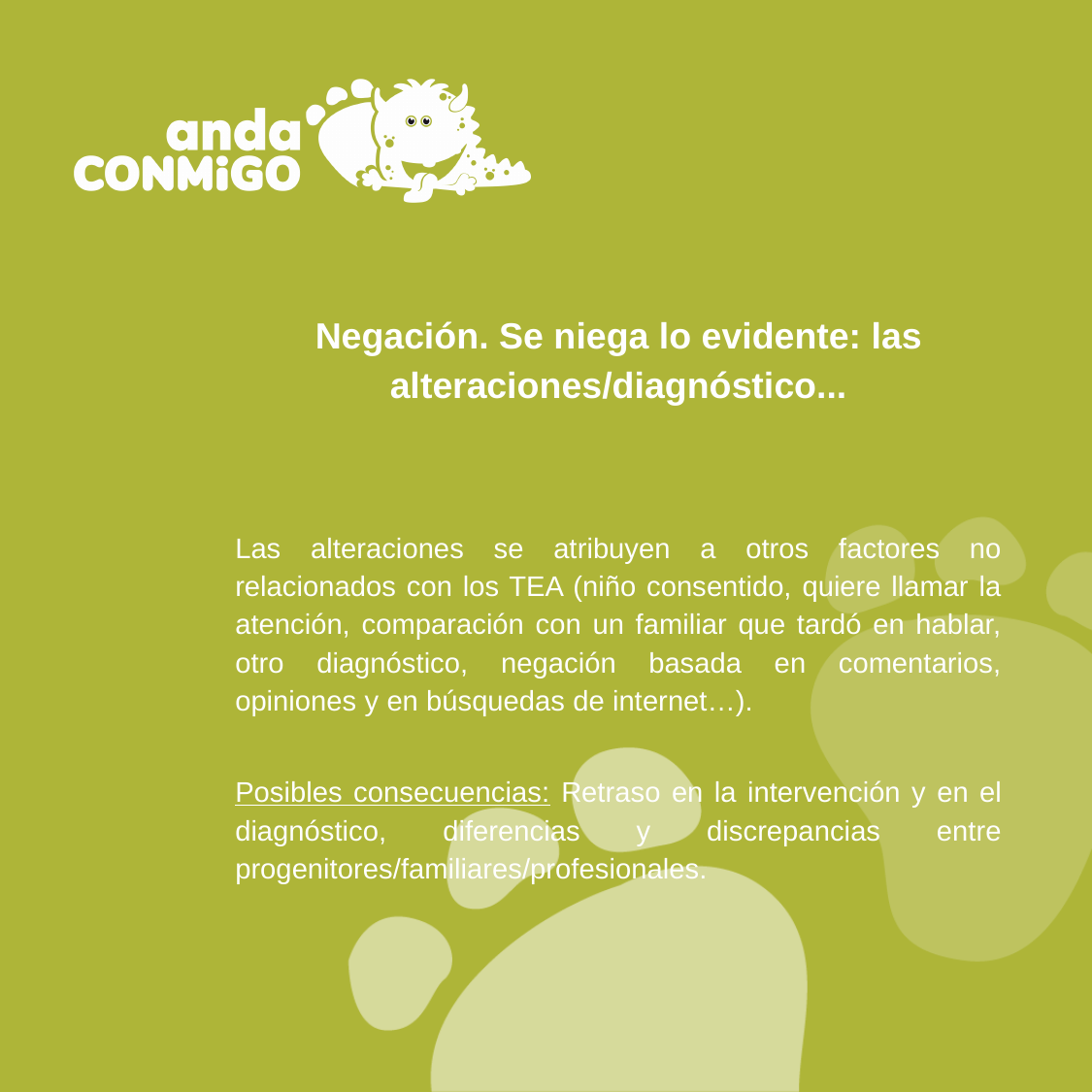

Negación. Se niega lo evidente: las alteraciones/diagnóstico...

Las alteraciones se atribuyen a otros factores no relacionados con los TEA (niño consentido, quiere llamar la atención, comparación con un familiar que tardó en hablar, otro diagnóstico, negación basada en comentarios, opiniones y en búsquedas de internet…).

Posibles consecuencias: Retraso en la intervención y en el diagnóstico, diferencias y discrepancias entre progenitores/familiares/profesionales.